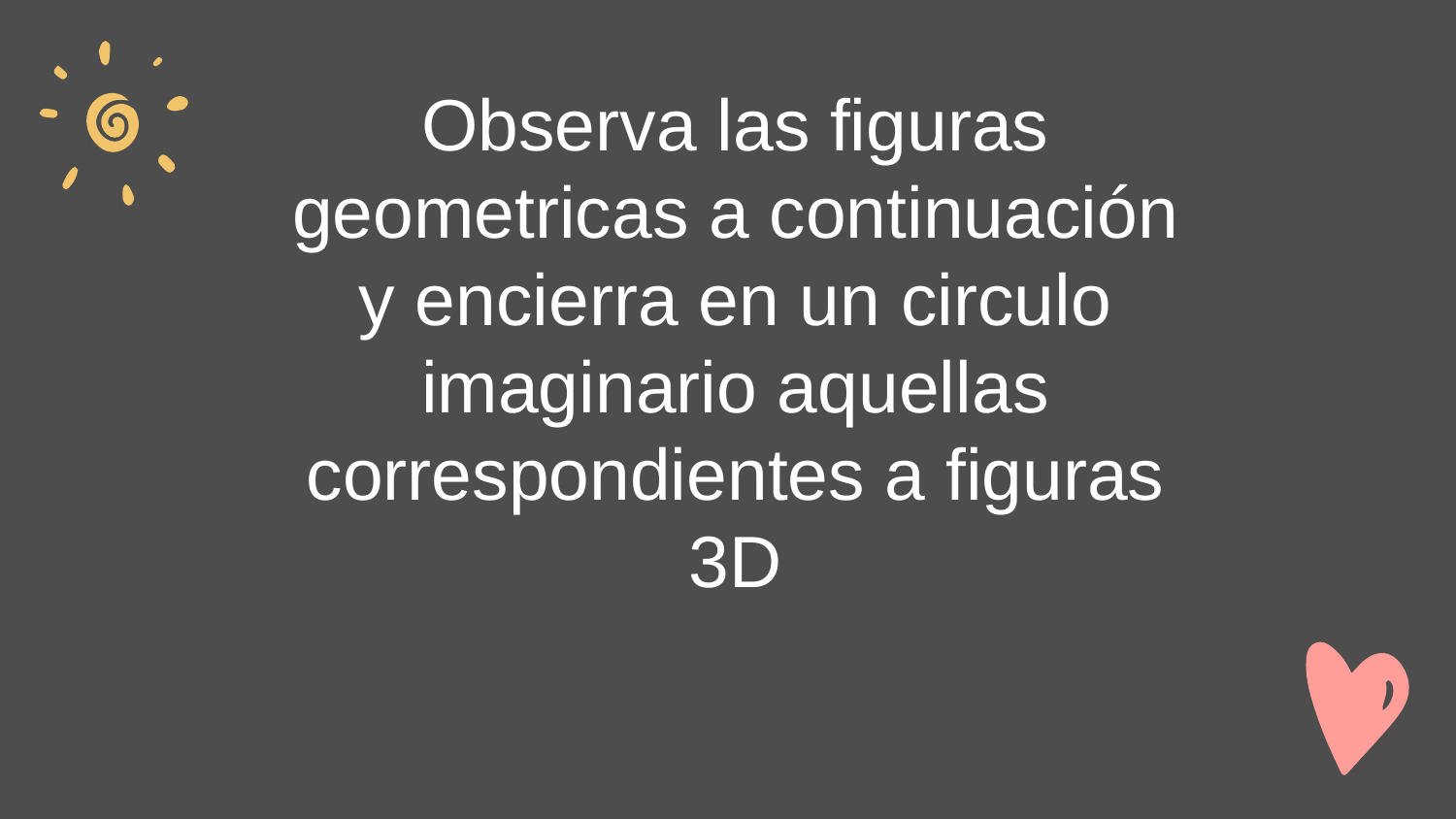

# Observa las figuras geometricas a continuación y encierra en un circulo imaginario aquellas correspondientes a figuras 3D